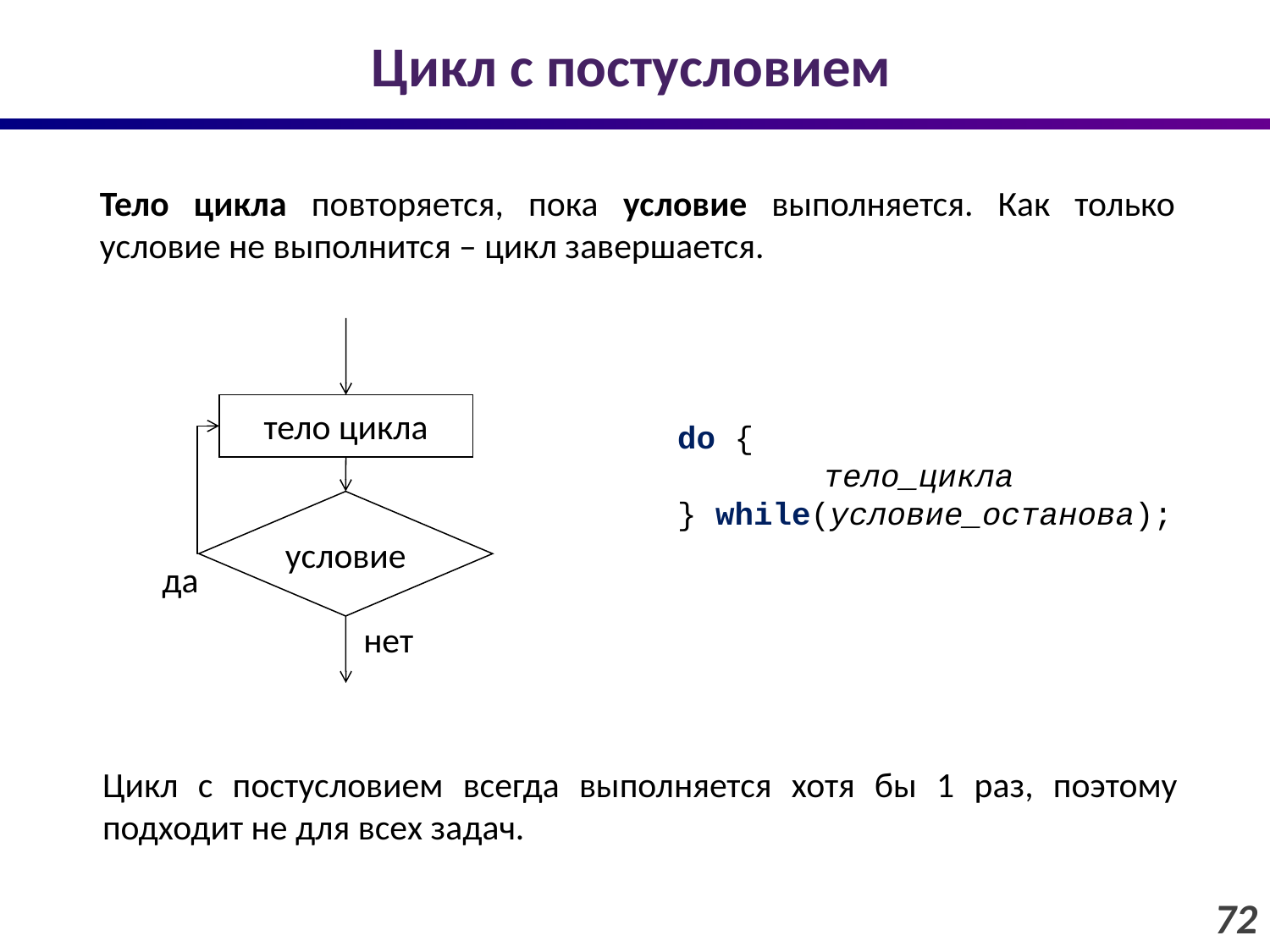

# Цикл с постусловием
Тело цикла повторяется, пока условие выполняется. Как только условие не выполнится – цикл завершается.
тело цикла
do {
	 тело_цикла
} while(условие_останова);
условие
да
нет
Цикл с постусловием всегда выполняется хотя бы 1 раз, поэтому подходит не для всех задач.
72